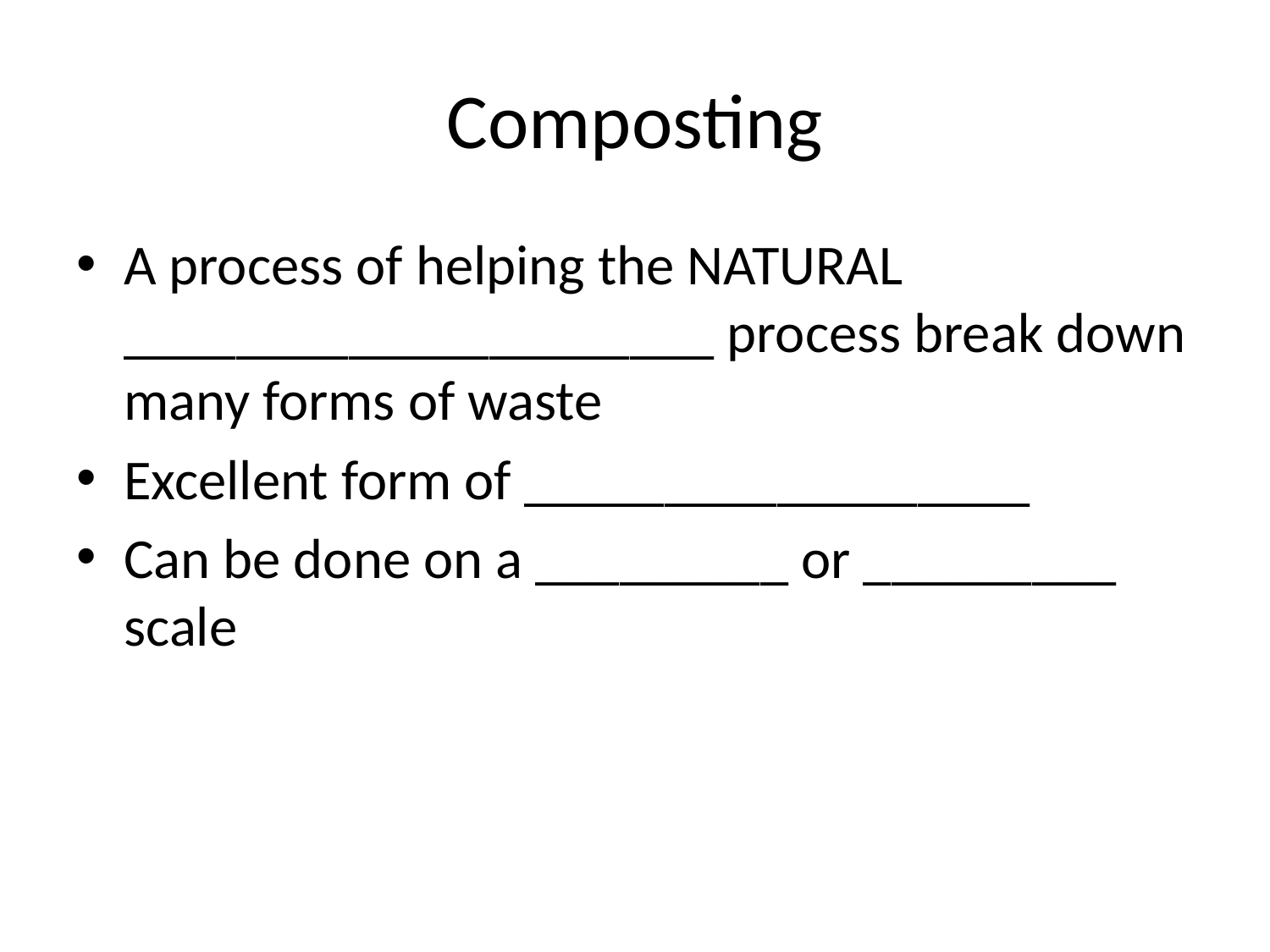

# Composting
A process of helping the NATURAL _____________________ process break down many forms of waste
Excellent form of __________________
Can be done on a _________ or _________ scale